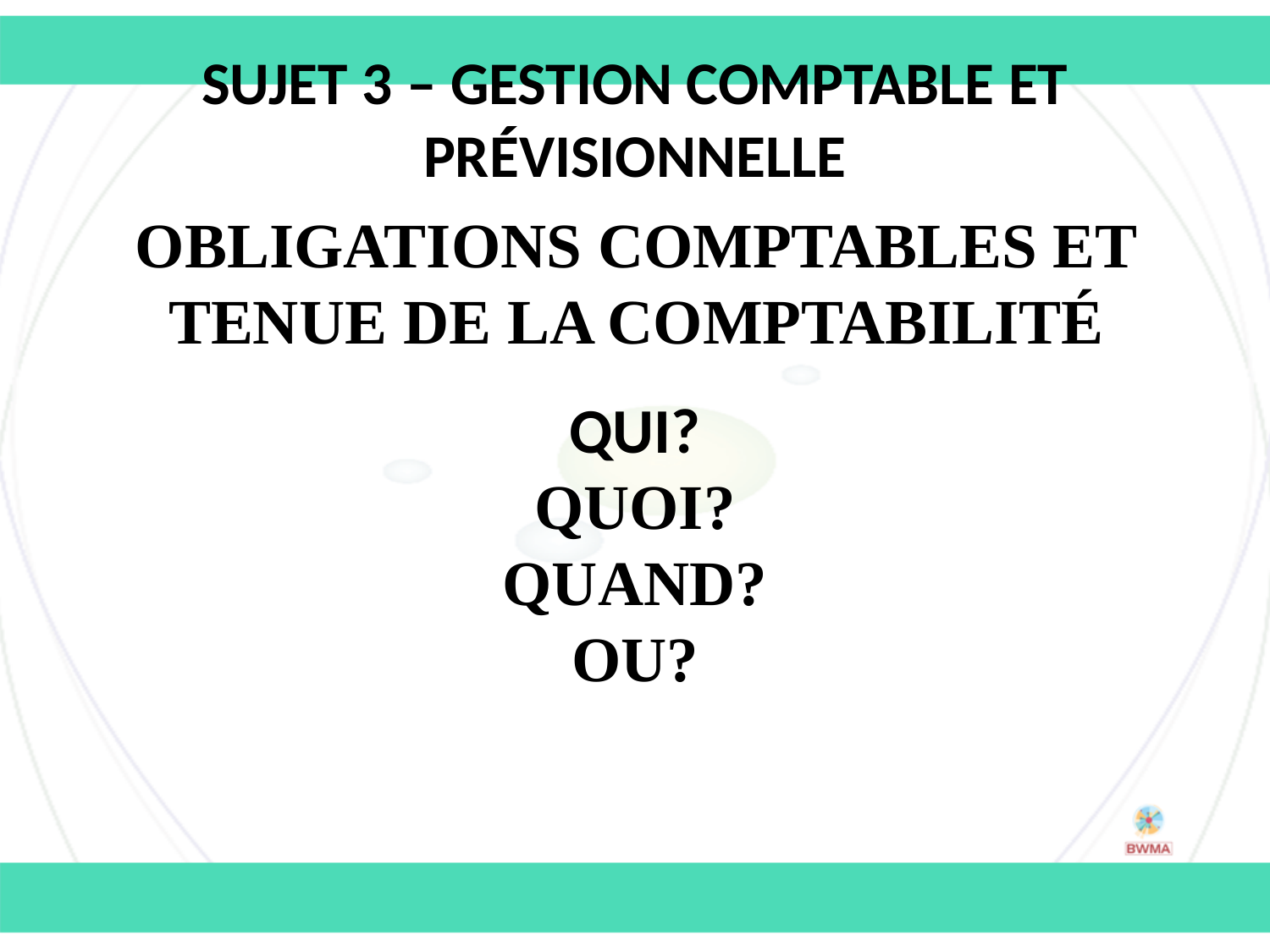

Sujet 3 – Gestion comptable et prévisionnelle

Obligations comptables et tenue de la comptabilité

Qui?
Quoi?
Quand?
Ou?